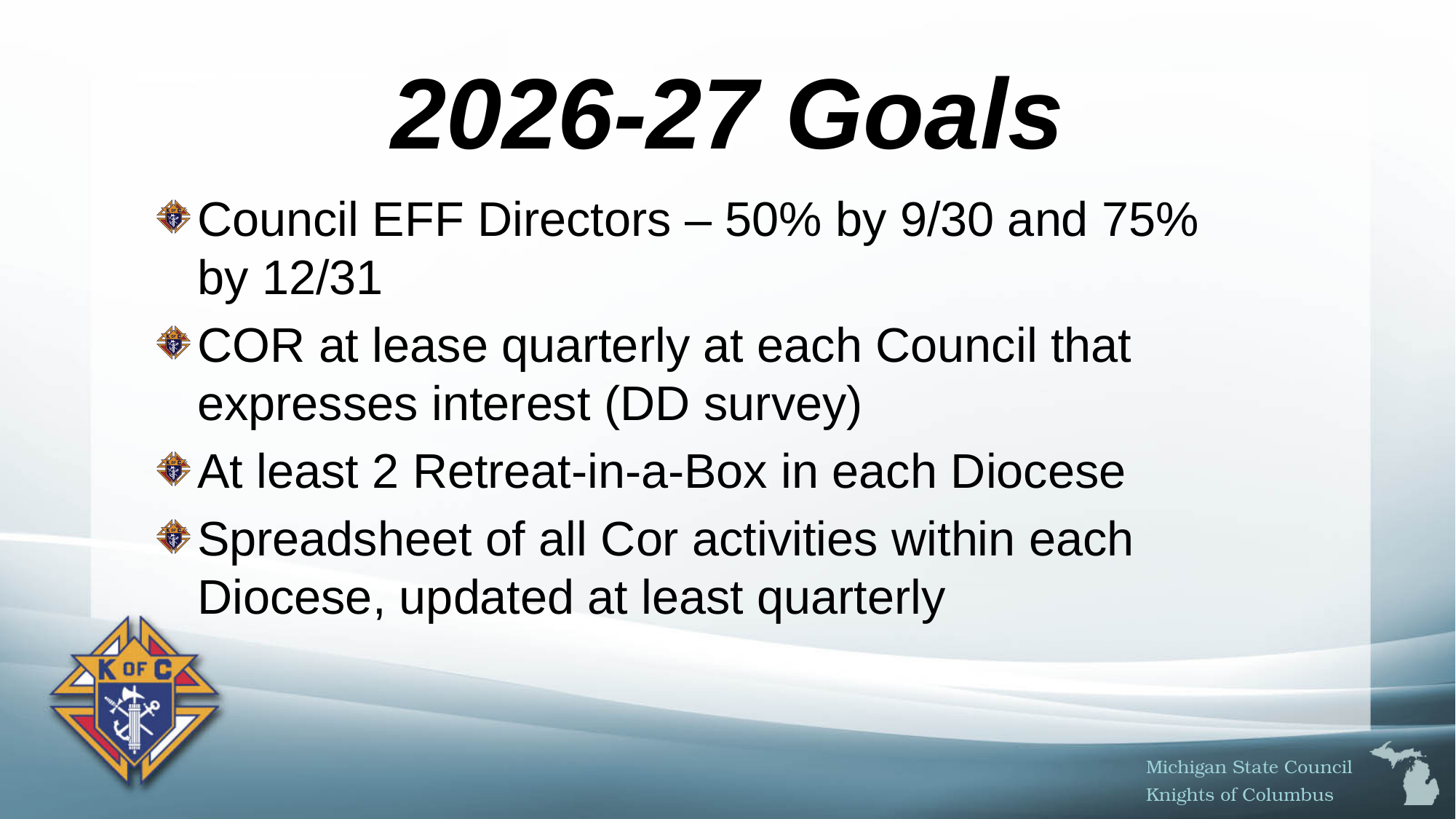

# 2026-27 Goals
Council EFF Directors – 50% by 9/30 and 75% by 12/31
COR at lease quarterly at each Council that expresses interest (DD survey)
At least 2 Retreat-in-a-Box in each Diocese
Spreadsheet of all Cor activities within each Diocese, updated at least quarterly